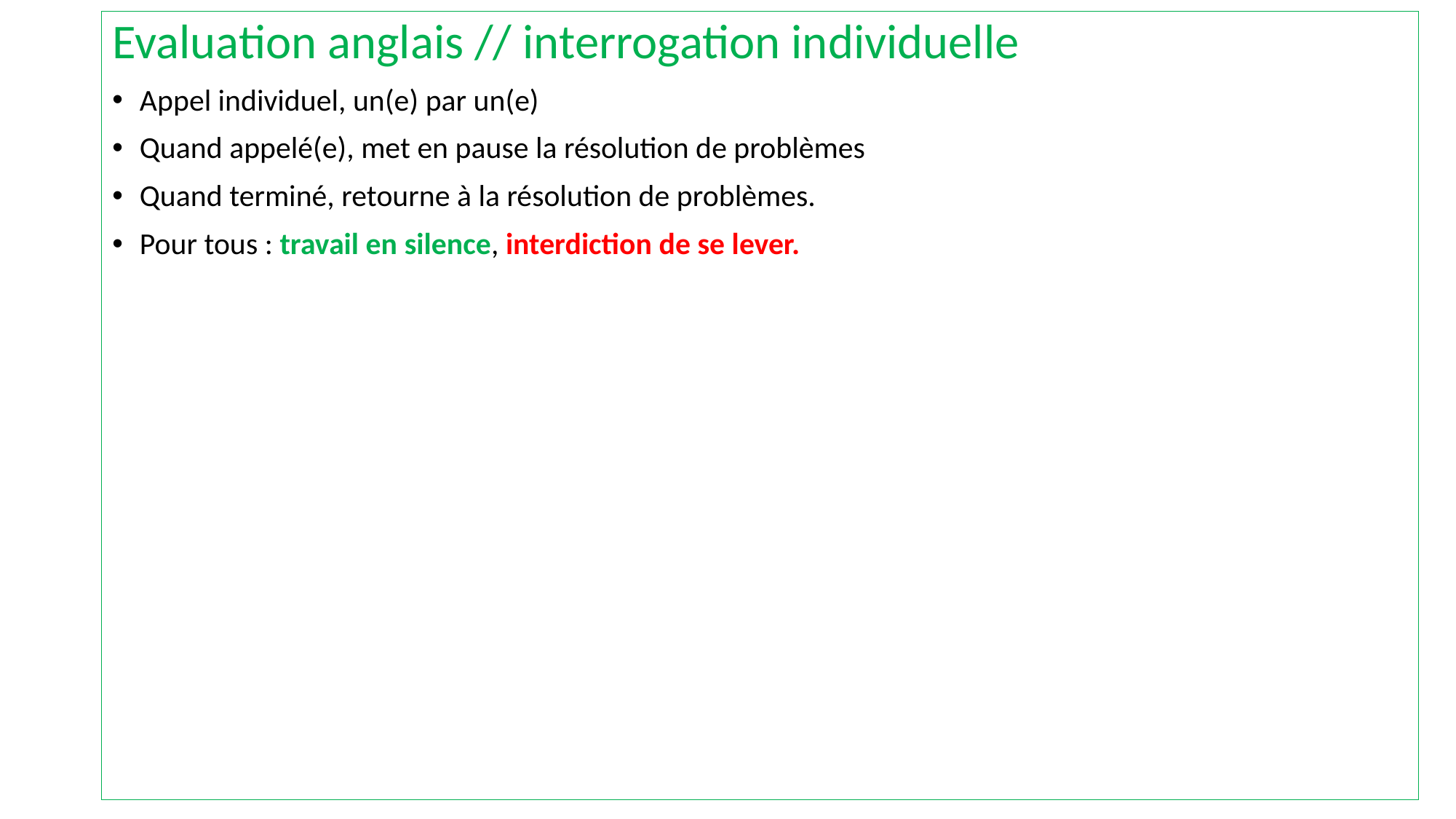

Evaluation anglais // interrogation individuelle
Appel individuel, un(e) par un(e)
Quand appelé(e), met en pause la résolution de problèmes
Quand terminé, retourne à la résolution de problèmes.
Pour tous : travail en silence, interdiction de se lever.